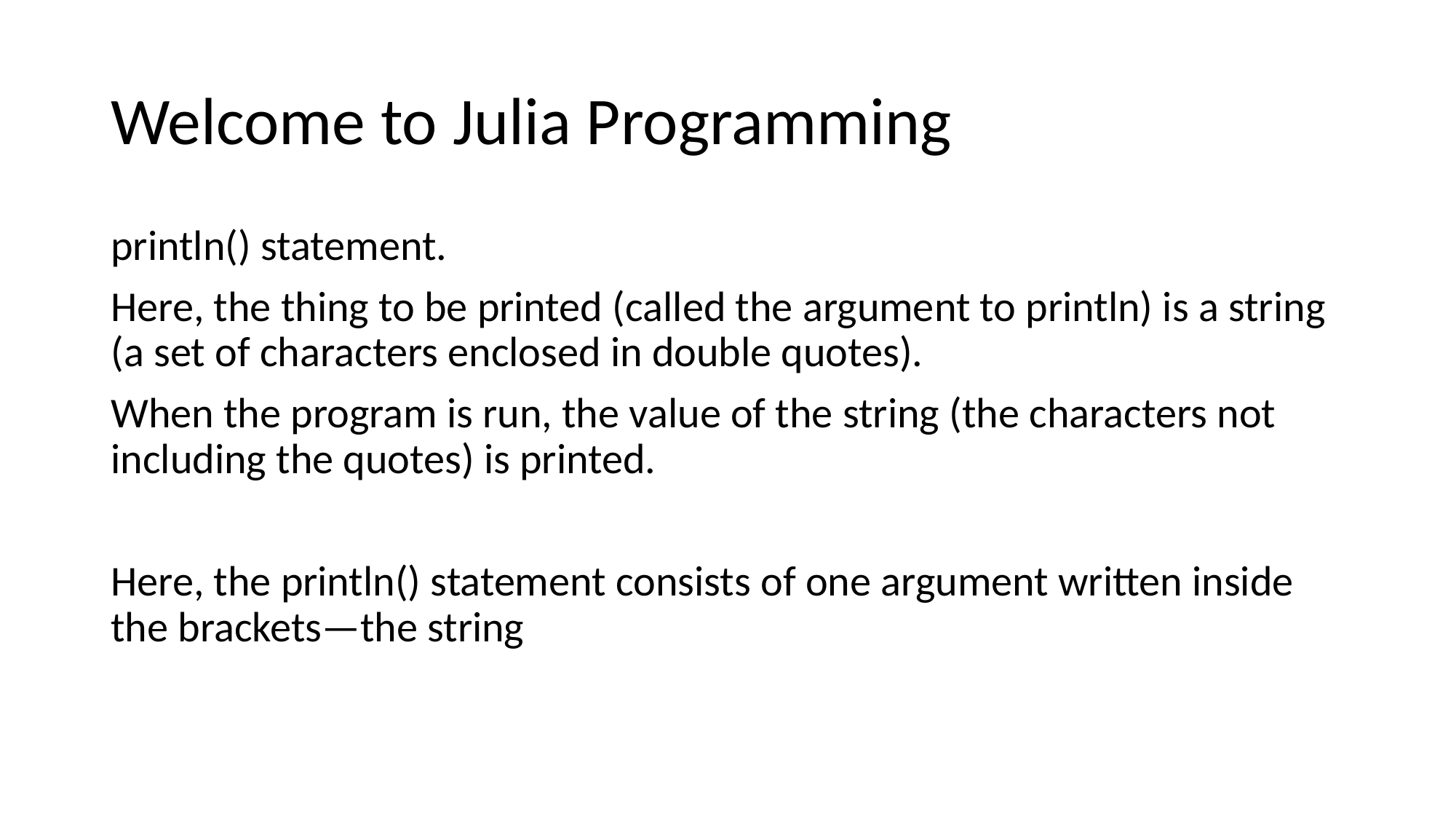

# Welcome to Julia Programming
println() statement.
Here, the thing to be printed (called the argument to println) is a string (a set of characters enclosed in double quotes).
When the program is run, the value of the string (the characters not including the quotes) is printed.

Here, the println() statement consists of one argument written inside the brackets—the string